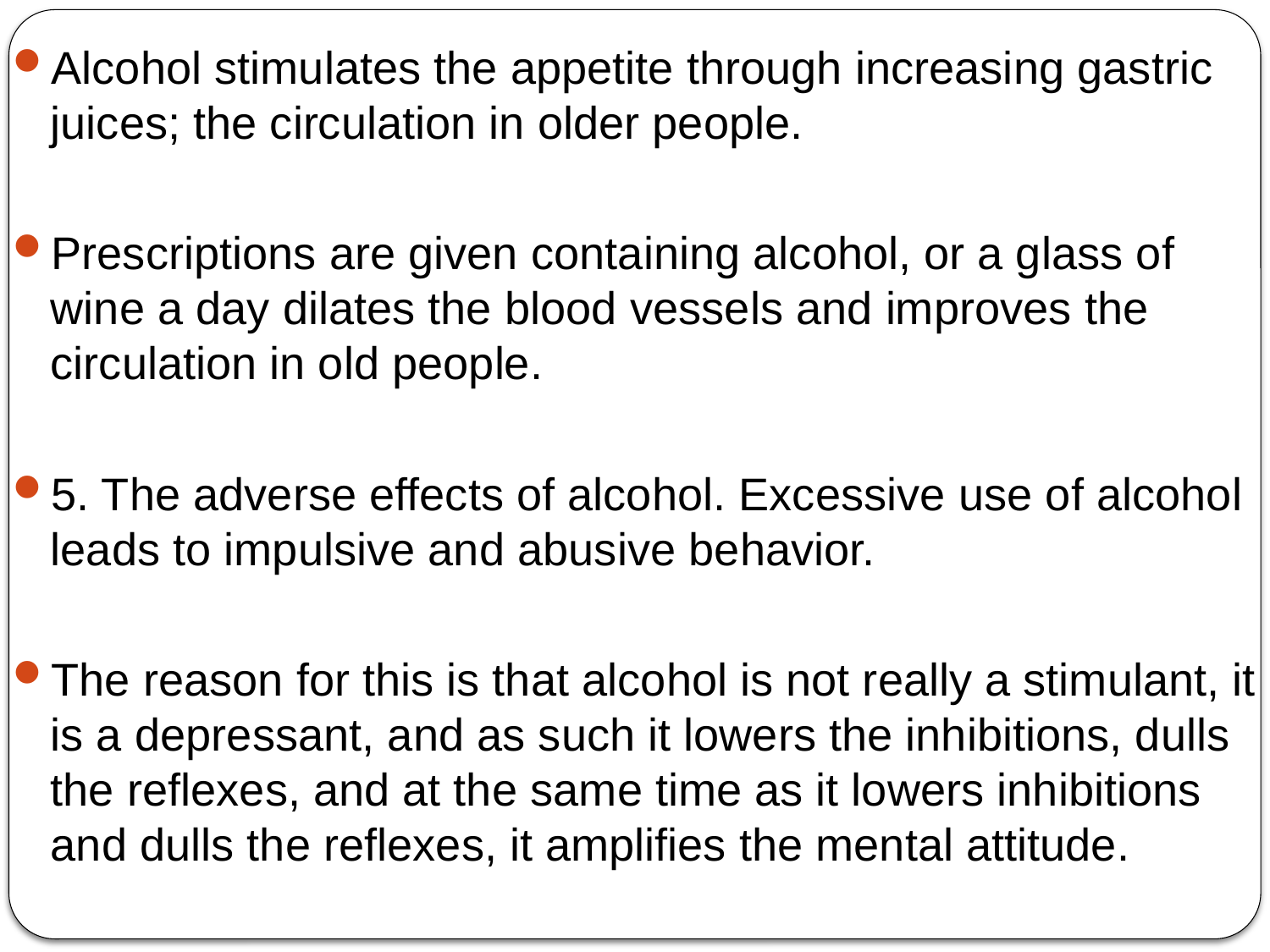

Alcohol stimulates the appetite through increasing gastric juices; the circulation in older people.

Prescriptions are given containing alcohol, or a glass of wine a day dilates the blood vessels and improves the circulation in old people.

5. The adverse effects of alcohol. Excessive use of alcohol leads to impulsive and abusive behavior.

The reason for this is that alcohol is not really a stimulant, it is a depressant, and as such it lowers the inhibitions, dulls the reflexes, and at the same time as it lowers inhibitions and dulls the reflexes, it amplifies the mental attitude.